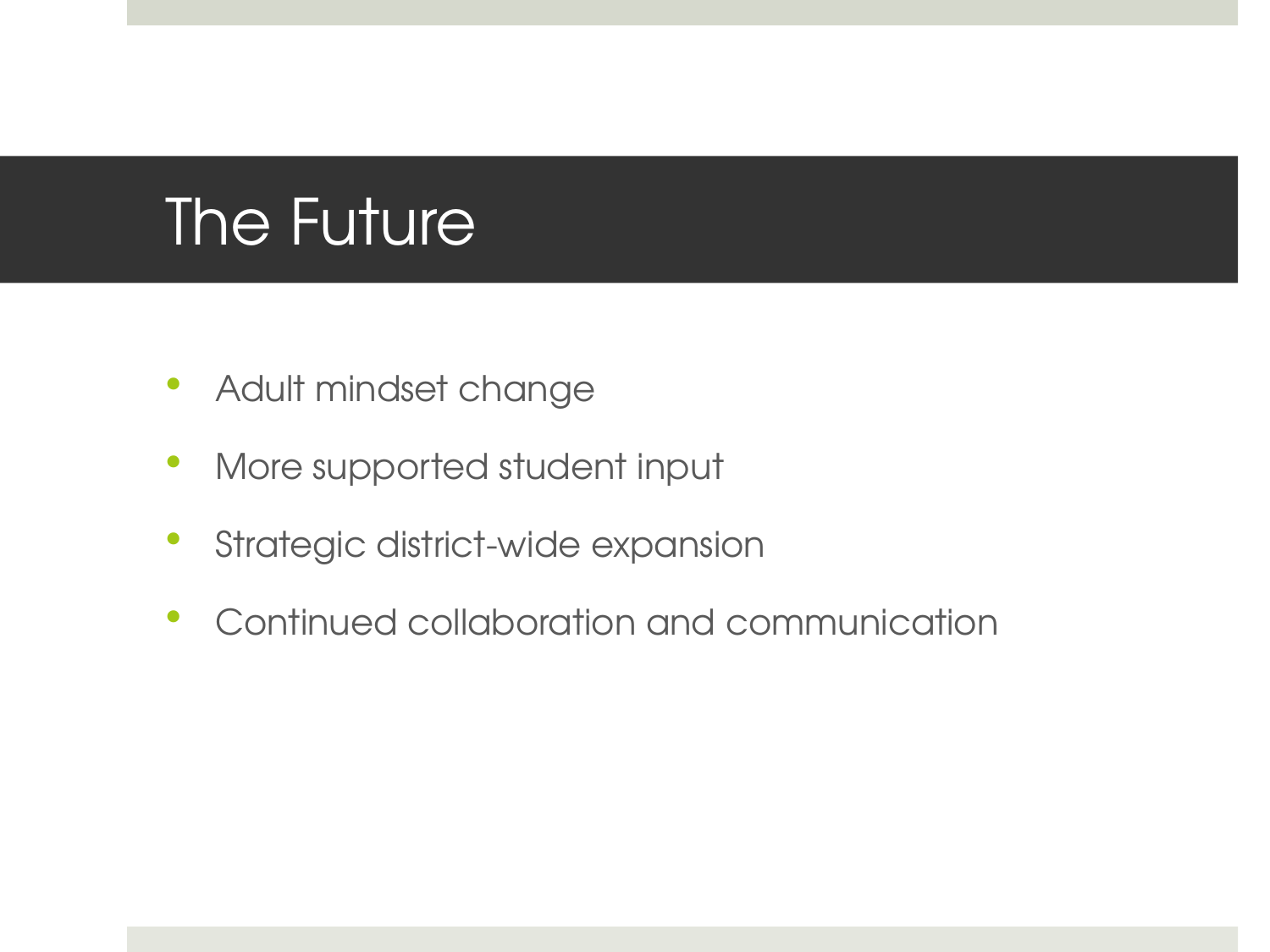

# The Future
Adult mindset change
More supported student input
Strategic district-wide expansion
Continued collaboration and communication